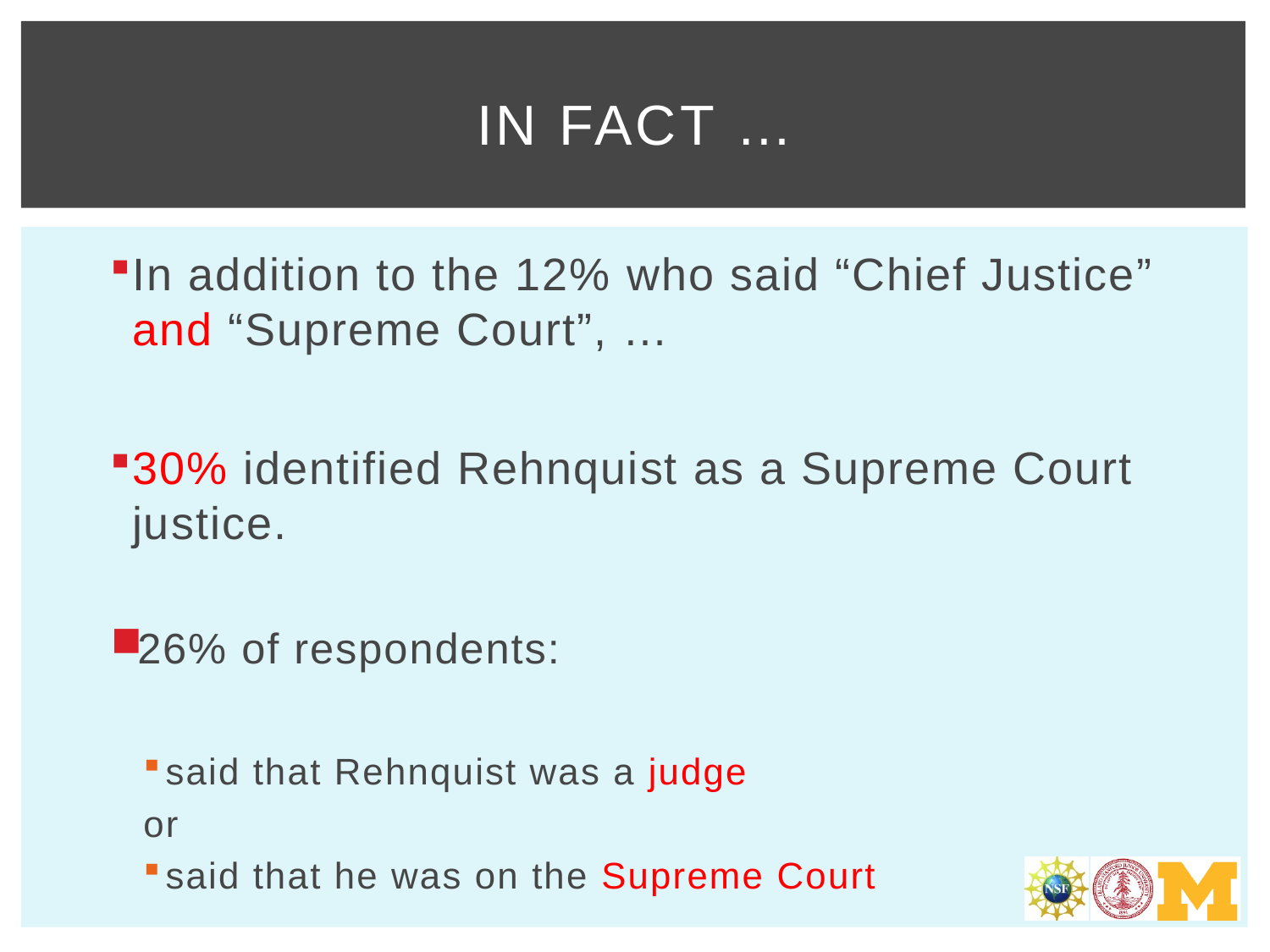

# In fact …
In addition to the 12% who said “Chief Justice” and “Supreme Court”, …

30% identified Rehnquist as a Supreme Court justice.

26% of respondents:

said that Rehnquist was a judge
or
said that he was on the Supreme Court